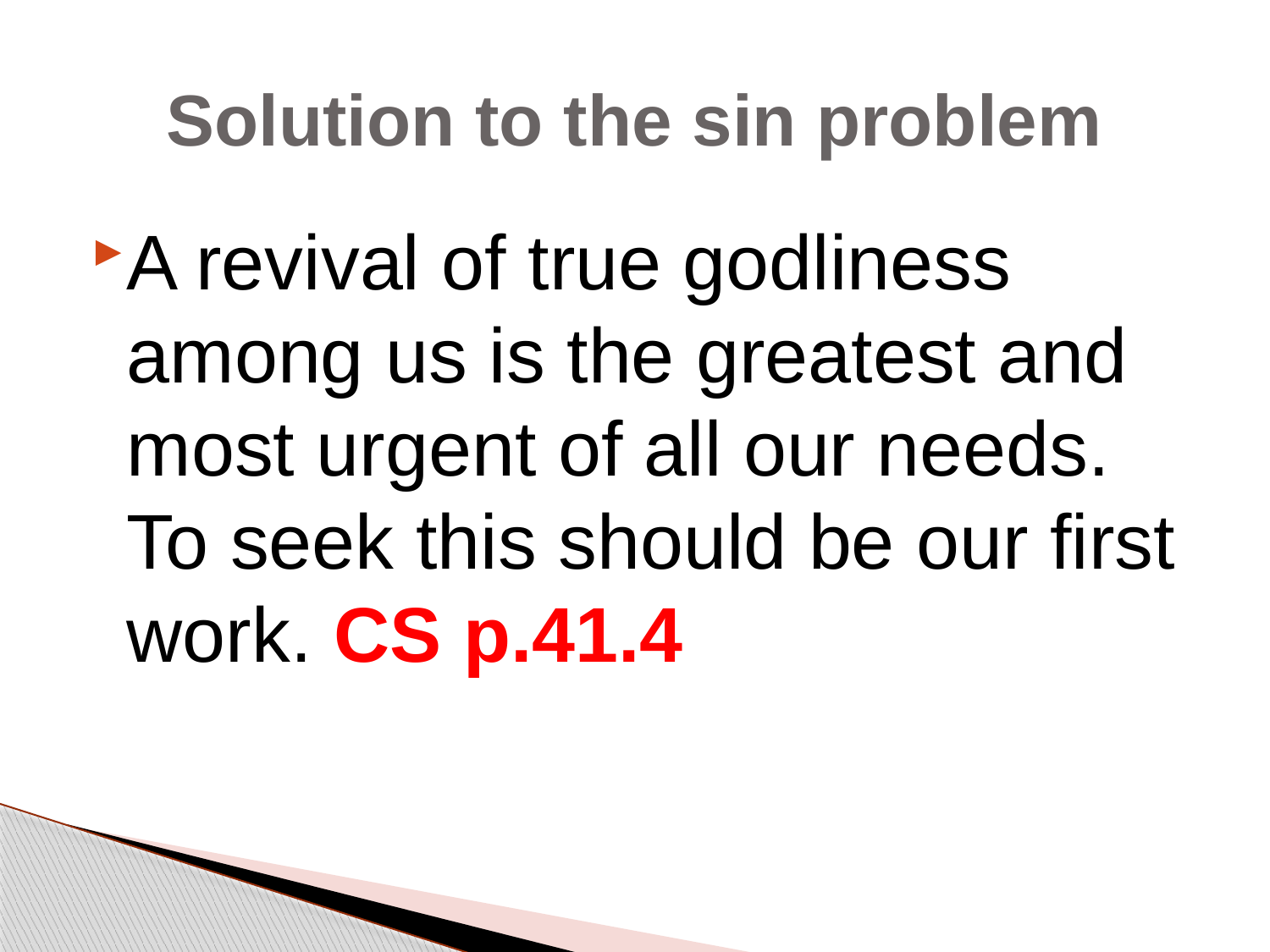

# Solution to the sin problem
A revival of true godliness among us is the greatest and most urgent of all our needs. To seek this should be our first work. CS p.41.4